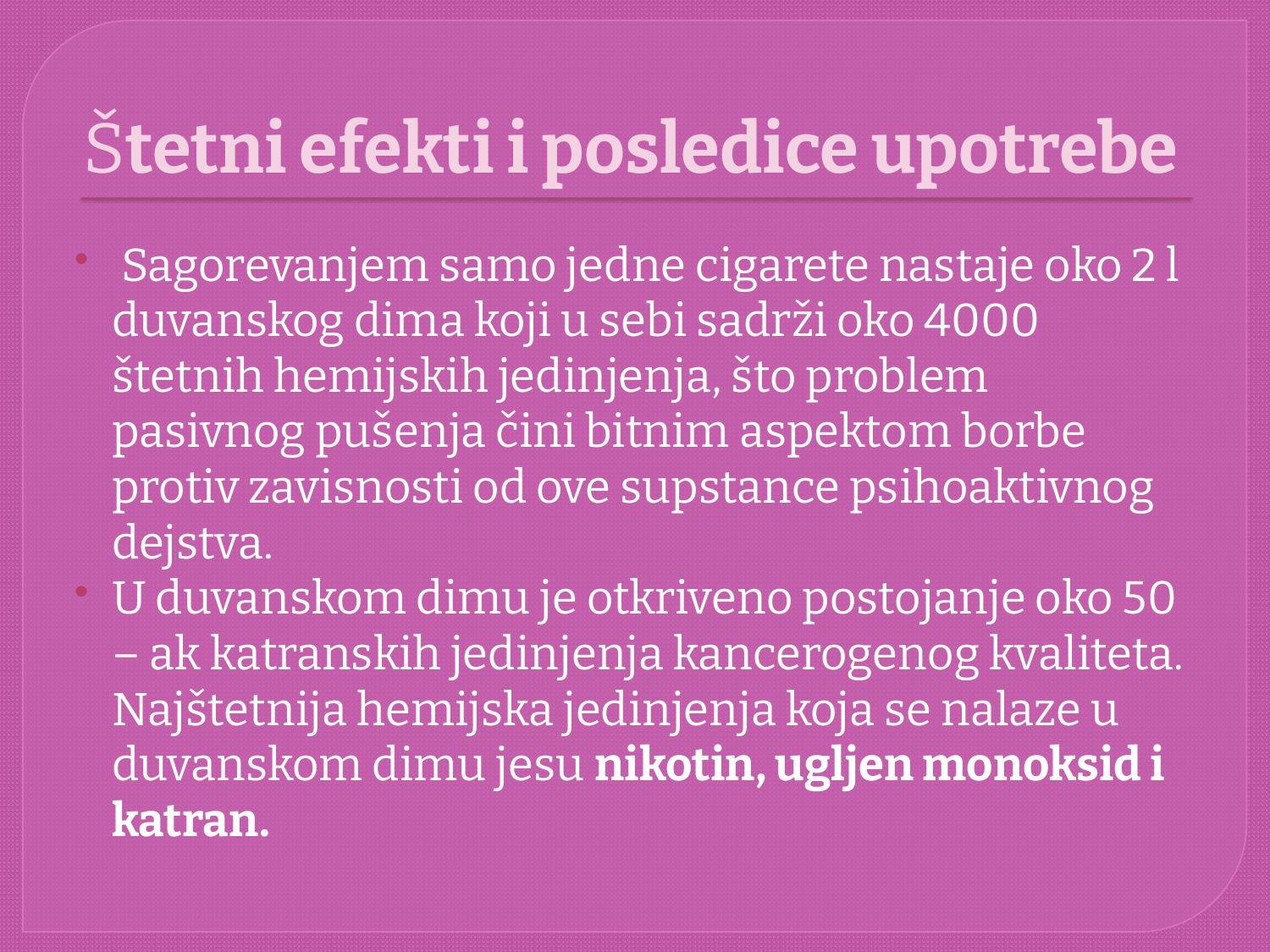

# Štetni efekti i posledice upotrebe
 Sagorevanjem samo jedne cigarete nastaje oko 2 l duvanskog dima koji u sebi sadrži oko 4000 štetnih hemijskih jedinjenja, što problem pasivnog pušenja čini bitnim aspektom borbe protiv zavisnosti od ove supstance psihoaktivnog dejstva.
U duvanskom dimu je otkriveno postojanje oko 50 – ak katranskih jedinjenja kancerogenog kvaliteta. Najštetnija hemijska jedinjenja koja se nalaze u duvanskom dimu jesu nikotin, ugljen monoksid i katran.